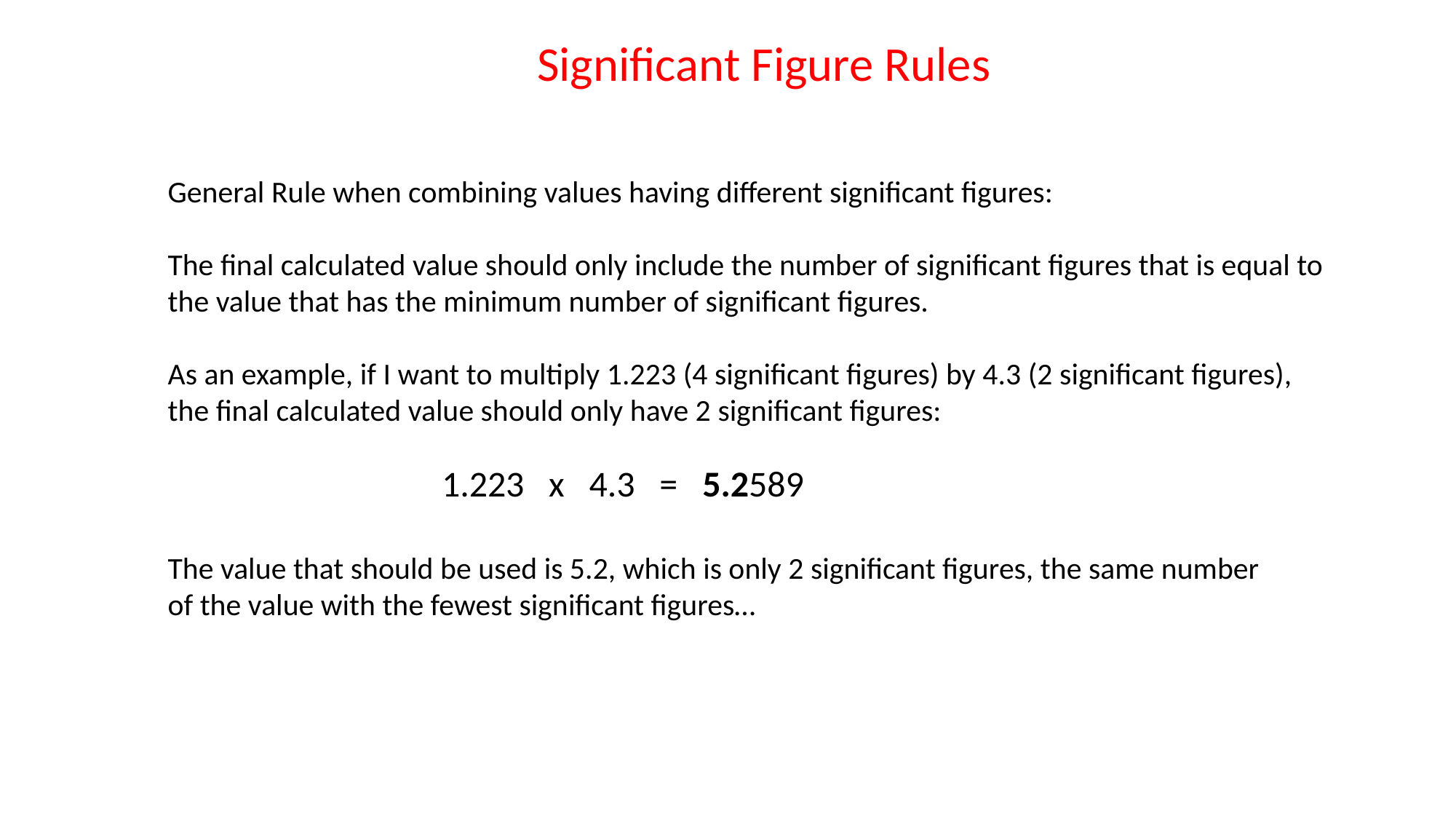

Significant Figure Rules
General Rule when combining values having different significant figures:

The final calculated value should only include the number of significant figures that is equal to the value that has the minimum number of significant figures.

As an example, if I want to multiply 1.223 (4 significant figures) by 4.3 (2 significant figures), the final calculated value should only have 2 significant figures:

		         1.223   x   4.3   =   5.2589
The value that should be used is 5.2, which is only 2 significant figures, the same number of the value with the fewest significant figures…